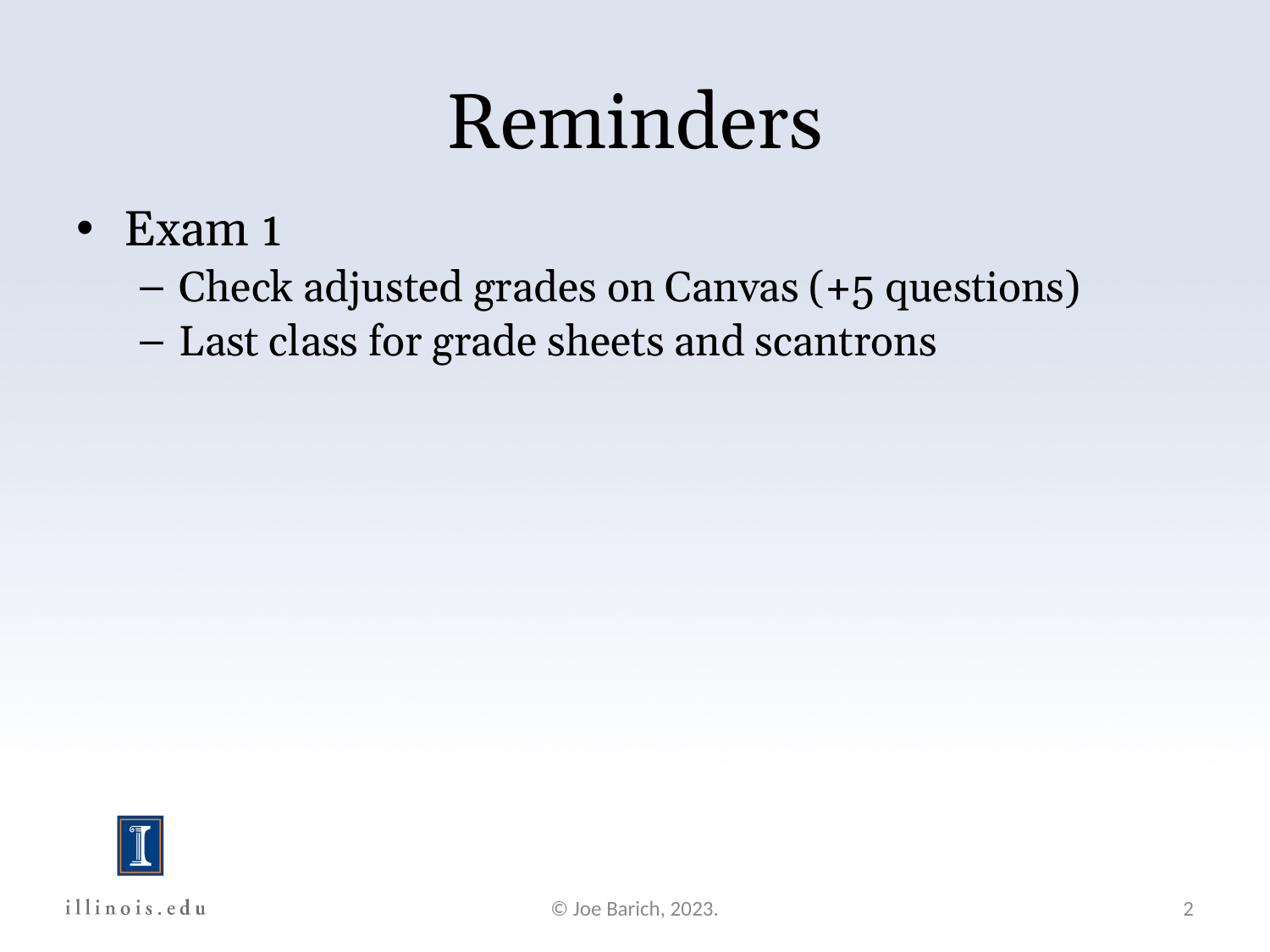

Reminders
Exam 1
Check adjusted grades on Canvas (+5 questions)
Last class for grade sheets and scantrons

© Joe Barich, 2023.
2